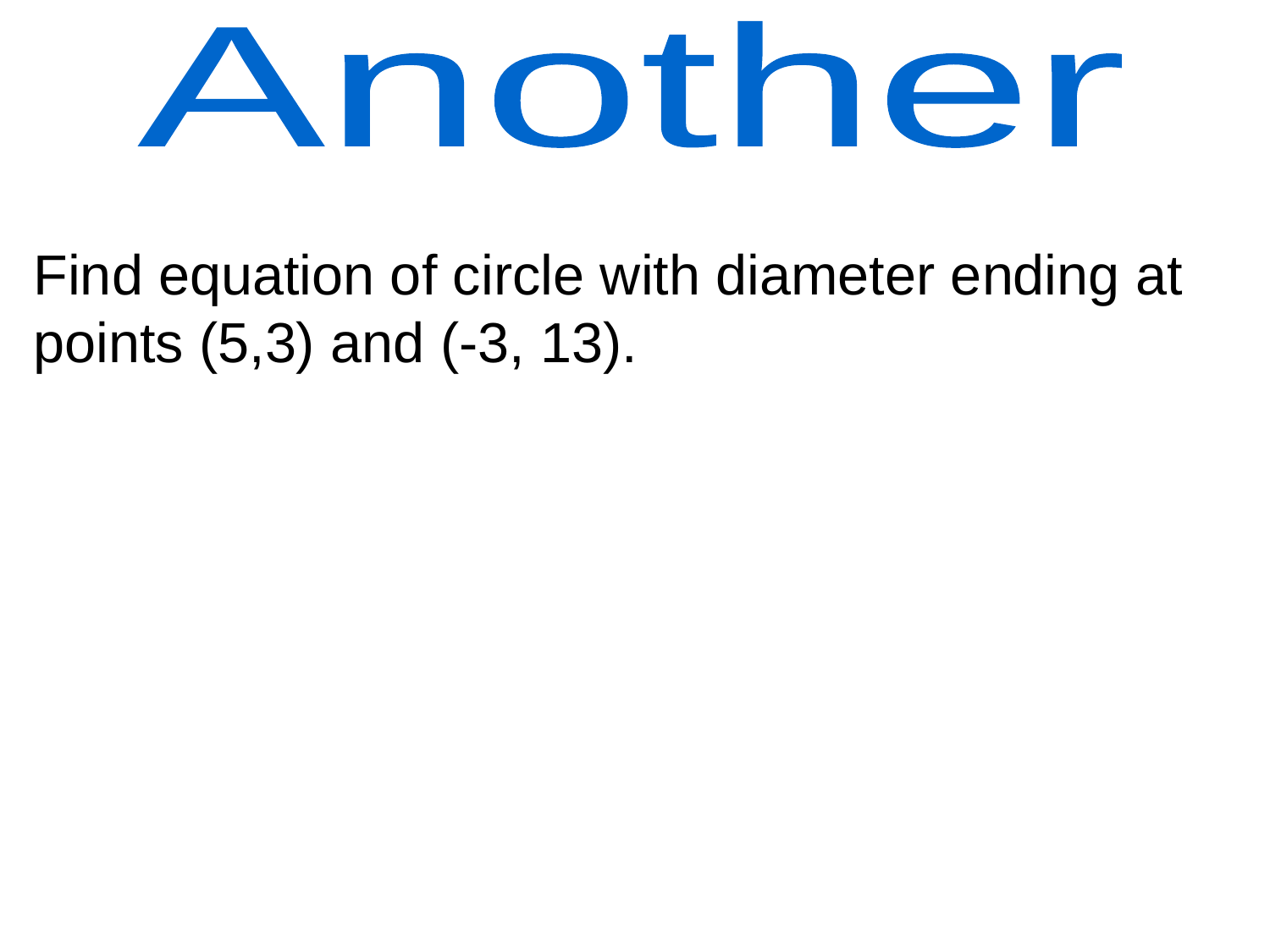

Another
Find equation of circle with diameter ending at points (5,3) and (-3, 13).